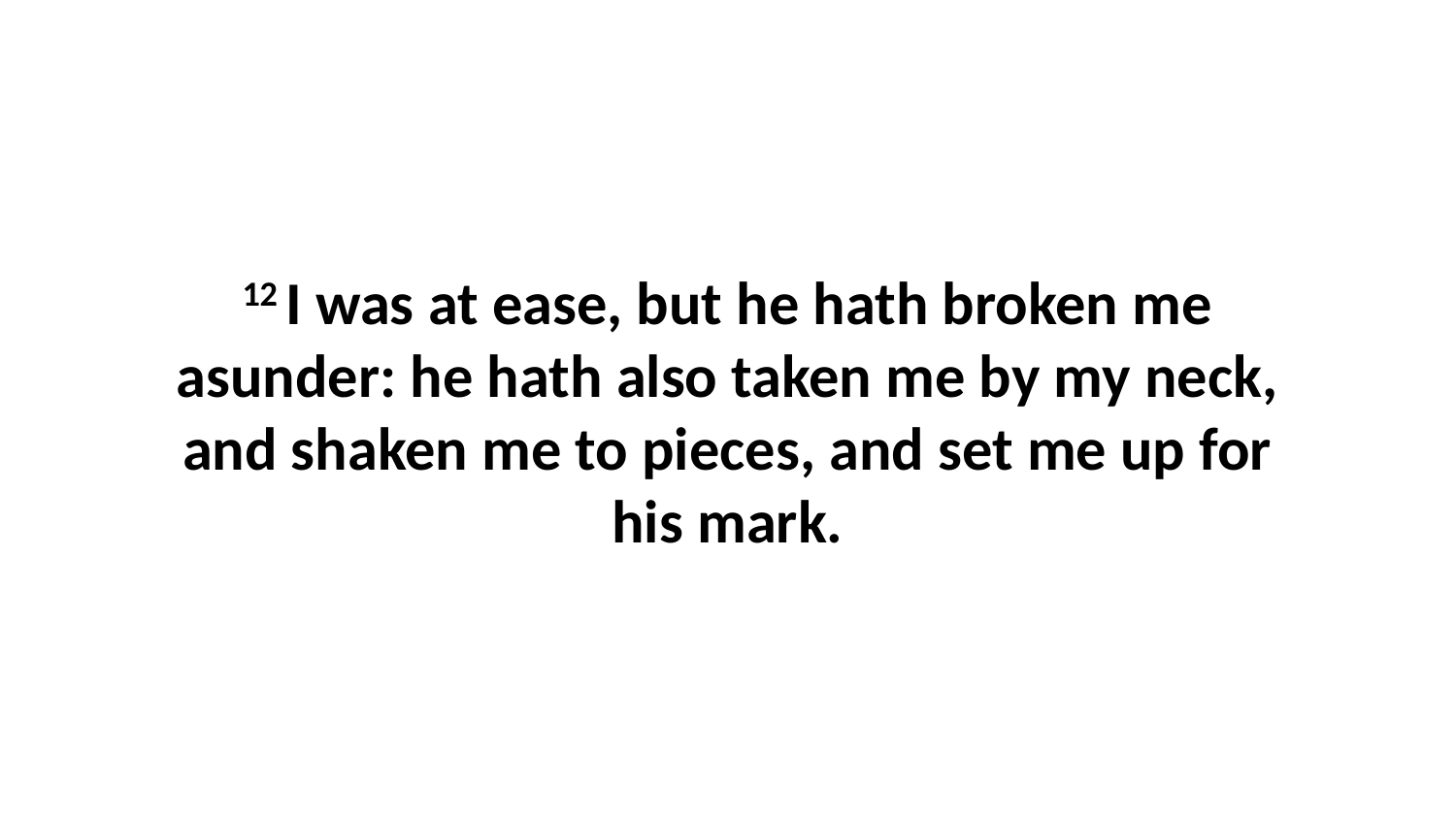

12 I was at ease, but he hath broken me asunder: he hath also taken me by my neck, and shaken me to pieces, and set me up for his mark.